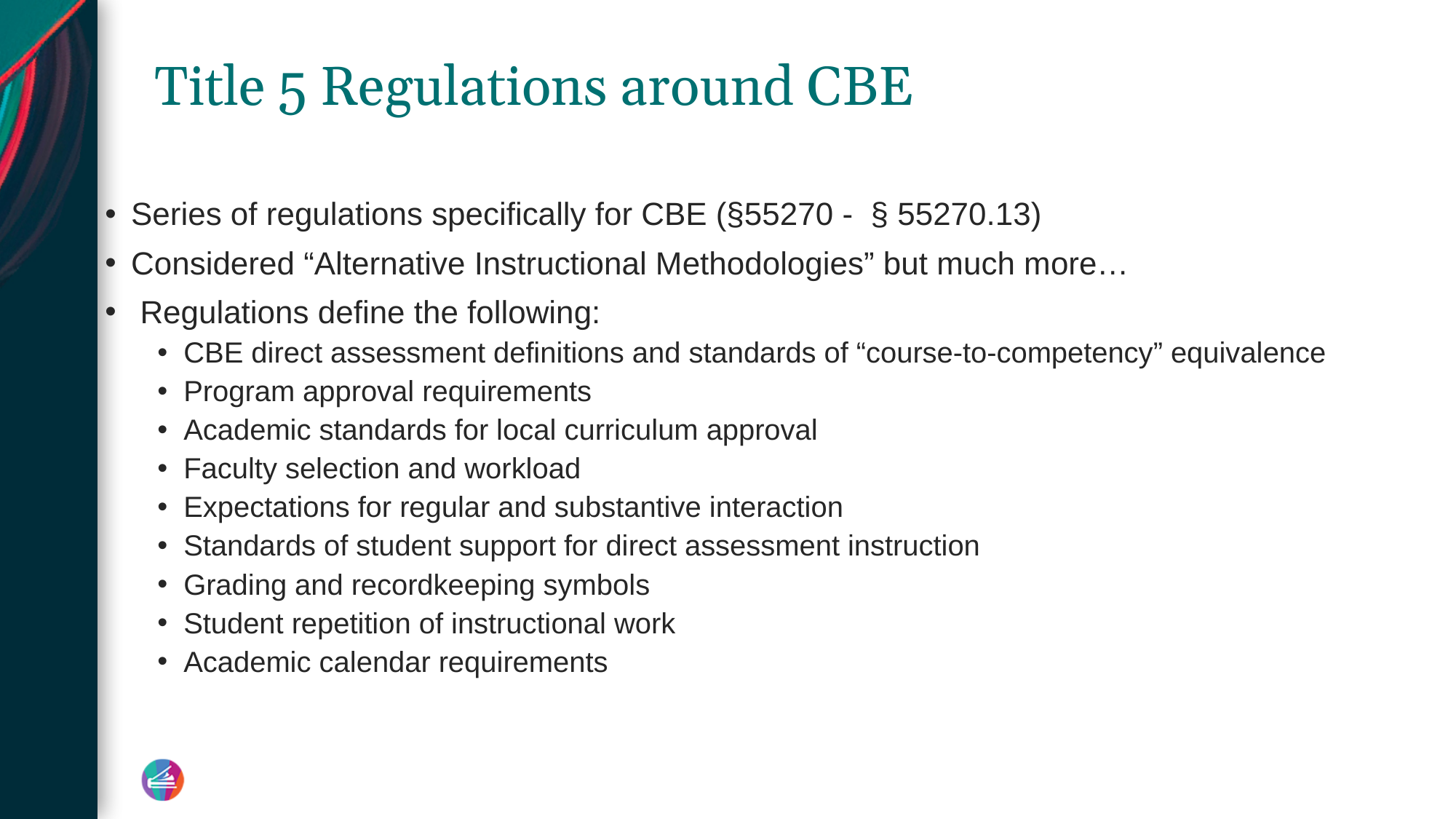

# Title 5 Regulations around CBE
Series of regulations specifically for CBE (§55270 -  § 55270.13)
Considered “Alternative Instructional Methodologies” but much more…
 Regulations define the following:
CBE direct assessment definitions and standards of “course-to-competency” equivalence
Program approval requirements
Academic standards for local curriculum approval
Faculty selection and workload
Expectations for regular and substantive interaction
Standards of student support for direct assessment instruction
Grading and recordkeeping symbols
Student repetition of instructional work
Academic calendar requirements